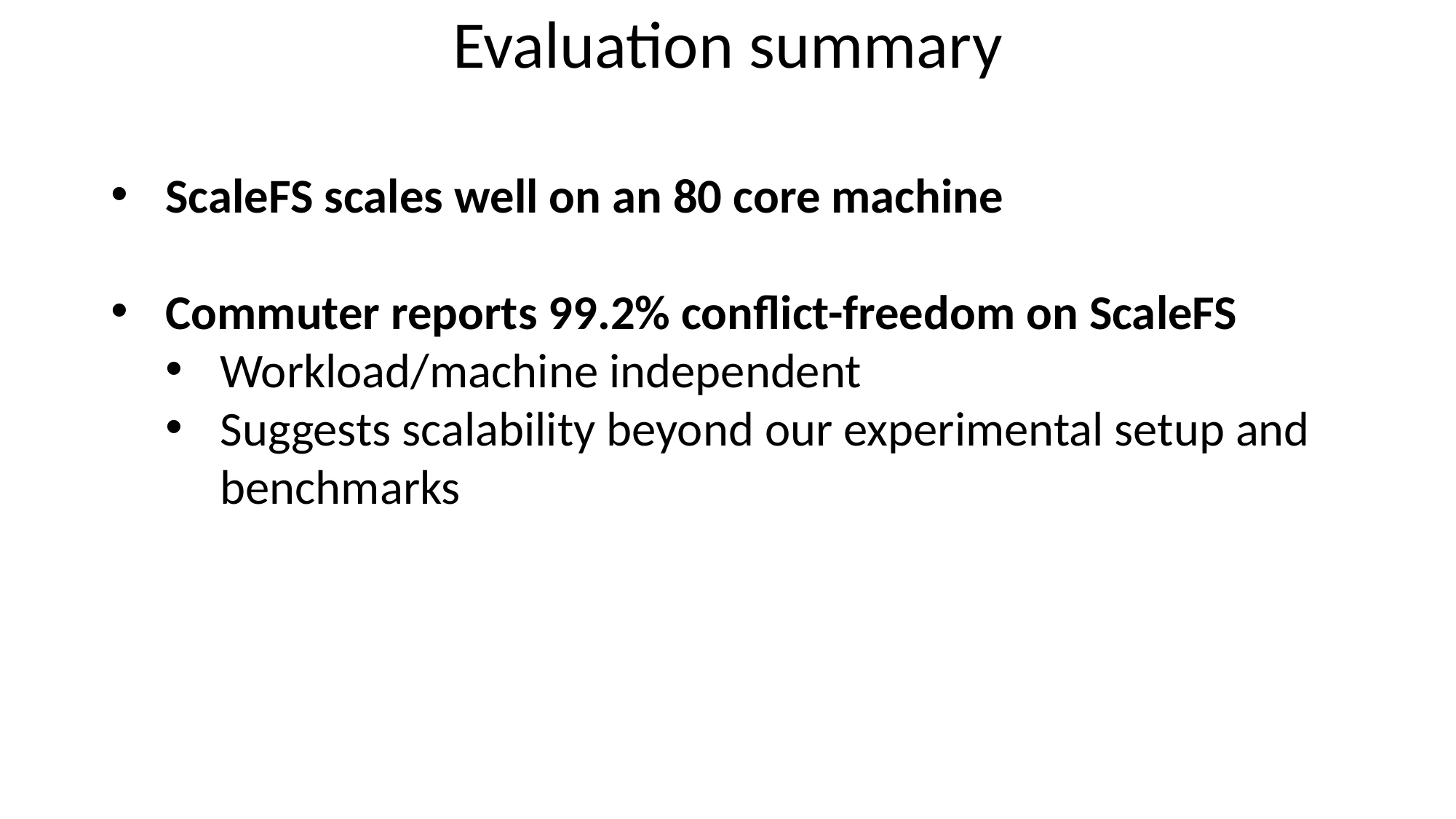

Evaluation summary

ScaleFS scales well on an 80 core machine

Commuter reports 99.2% conflict-freedom on ScaleFS
Workload/machine independent
Suggests scalability beyond our experimental setup and benchmarks